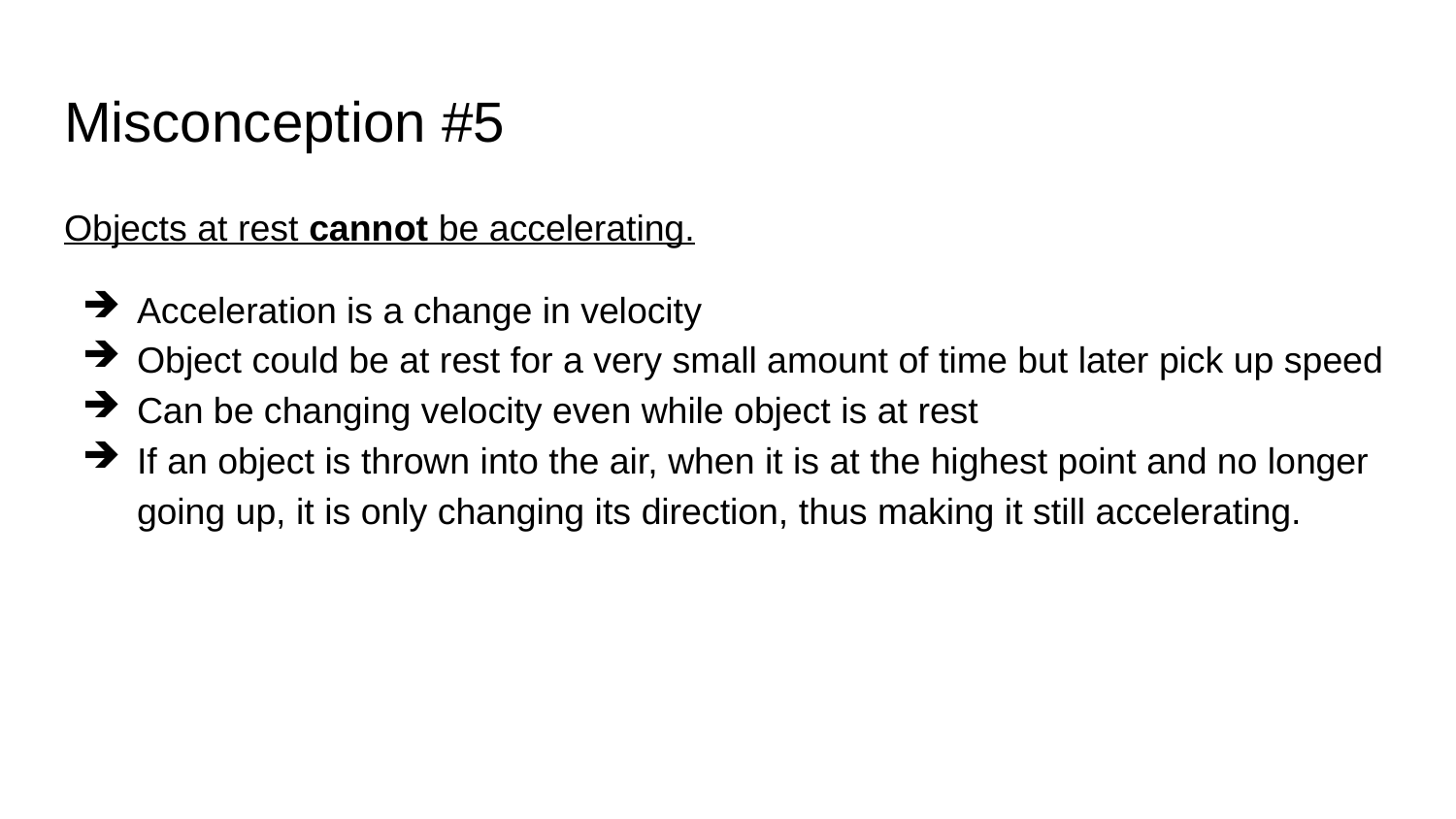

# Misconception #5
Objects at rest cannot be accelerating.
Acceleration is a change in velocity
Object could be at rest for a very small amount of time but later pick up speed
Can be changing velocity even while object is at rest
If an object is thrown into the air, when it is at the highest point and no longer going up, it is only changing its direction, thus making it still accelerating.